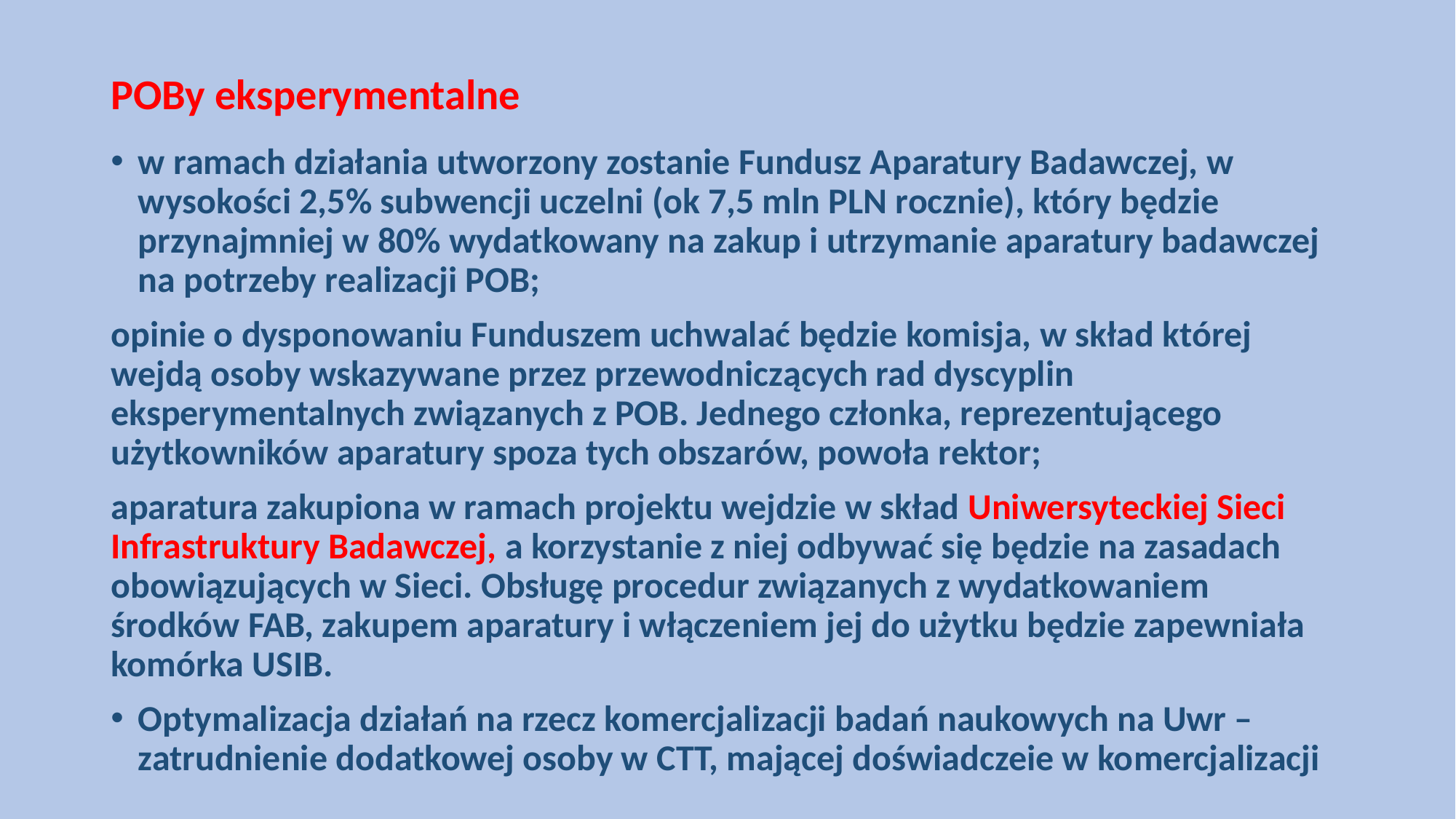

# POBy eksperymentalne
w ramach działania utworzony zostanie Fundusz Aparatury Badawczej, w wysokości 2,5% subwencji uczelni (ok 7,5 mln PLN rocznie), który będzie przynajmniej w 80% wydatkowany na zakup i utrzymanie aparatury badawczej na potrzeby realizacji POB;
opinie o dysponowaniu Funduszem uchwalać będzie komisja, w skład której wejdą osoby wskazywane przez przewodniczących rad dyscyplin eksperymentalnych związanych z POB. Jednego członka, reprezentującego użytkowników aparatury spoza tych obszarów, powoła rektor;
aparatura zakupiona w ramach projektu wejdzie w skład Uniwersyteckiej Sieci Infrastruktury Badawczej, a korzystanie z niej odbywać się będzie na zasadach obowiązujących w Sieci. Obsługę procedur związanych z wydatkowaniem środków FAB, zakupem aparatury i włączeniem jej do użytku będzie zapewniała komórka USIB.
Optymalizacja działań na rzecz komercjalizacji badań naukowych na Uwr – zatrudnienie dodatkowej osoby w CTT, mającej doświadczeie w komercjalizacji